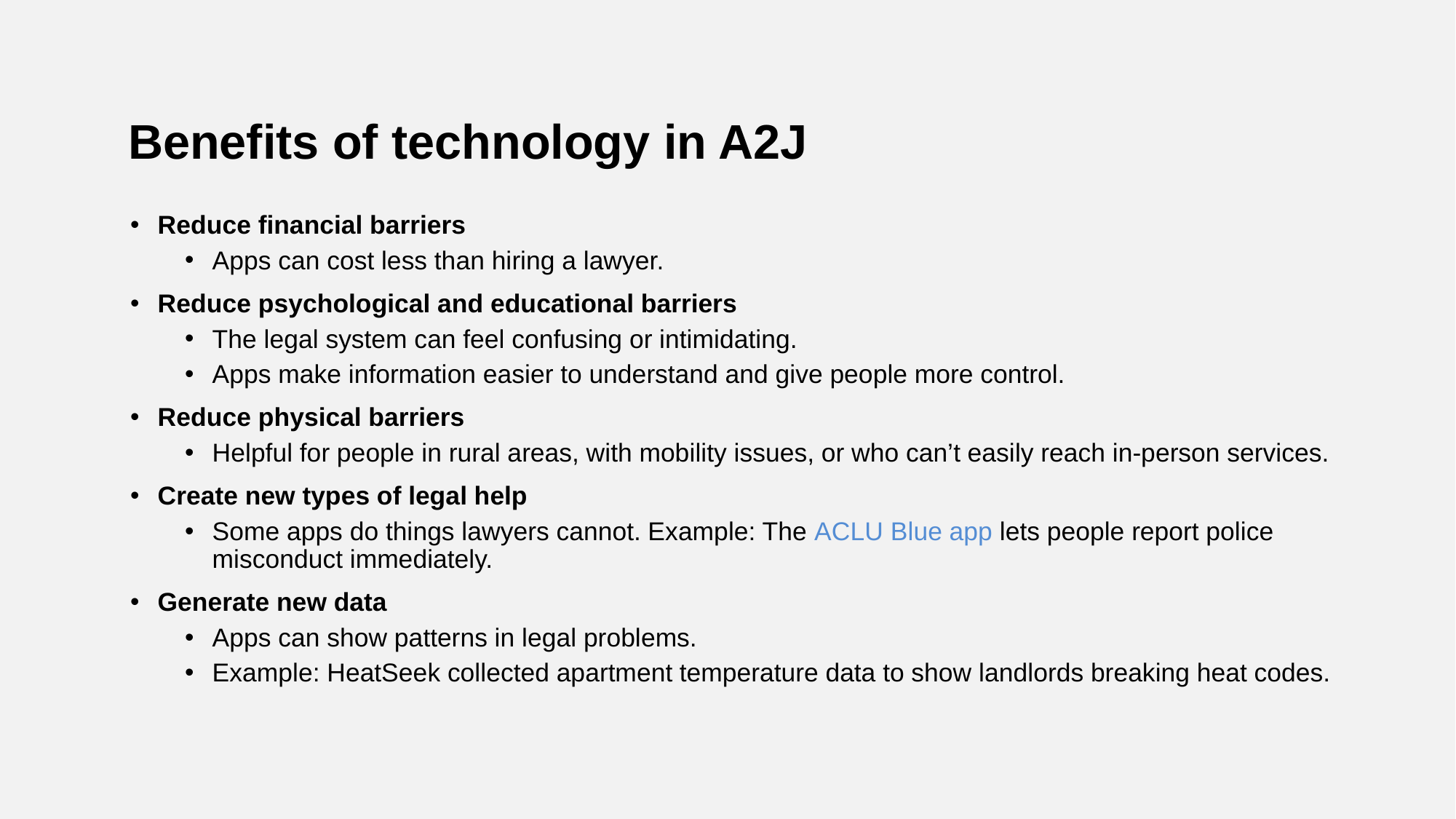

Benefits of technology in A2J
Reduce financial barriers
Apps can cost less than hiring a lawyer.
Reduce psychological and educational barriers
The legal system can feel confusing or intimidating.
Apps make information easier to understand and give people more control.
Reduce physical barriers
Helpful for people in rural areas, with mobility issues, or who can’t easily reach in-person services.
Create new types of legal help
Some apps do things lawyers cannot. Example: The ACLU Blue app lets people report police misconduct immediately.
Generate new data
Apps can show patterns in legal problems.
Example: HeatSeek collected apartment temperature data to show landlords breaking heat codes.